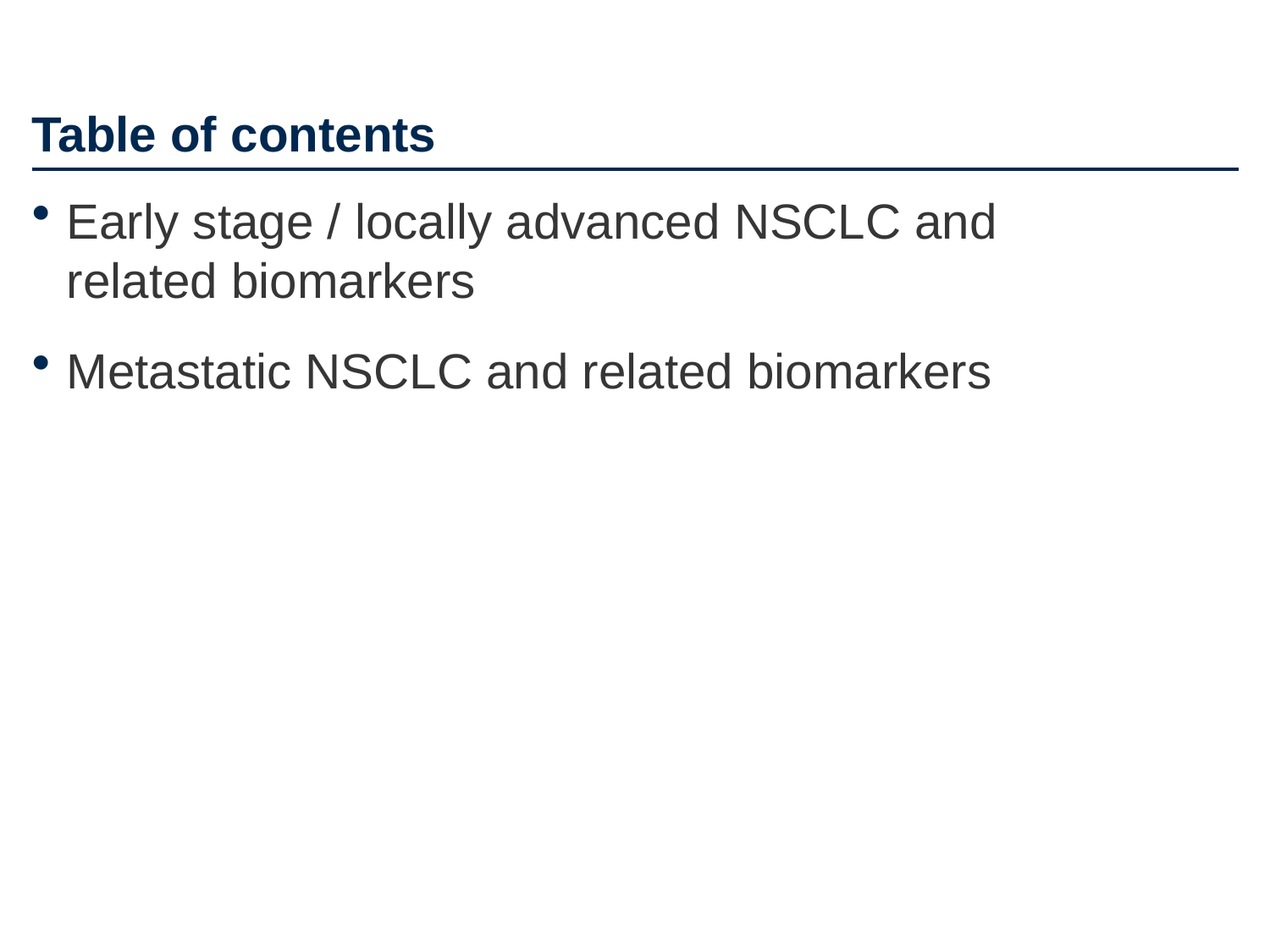

# Table of contents
Early stage / locally advanced NSCLC and
related biomarkers
Metastatic NSCLC and related biomarkers